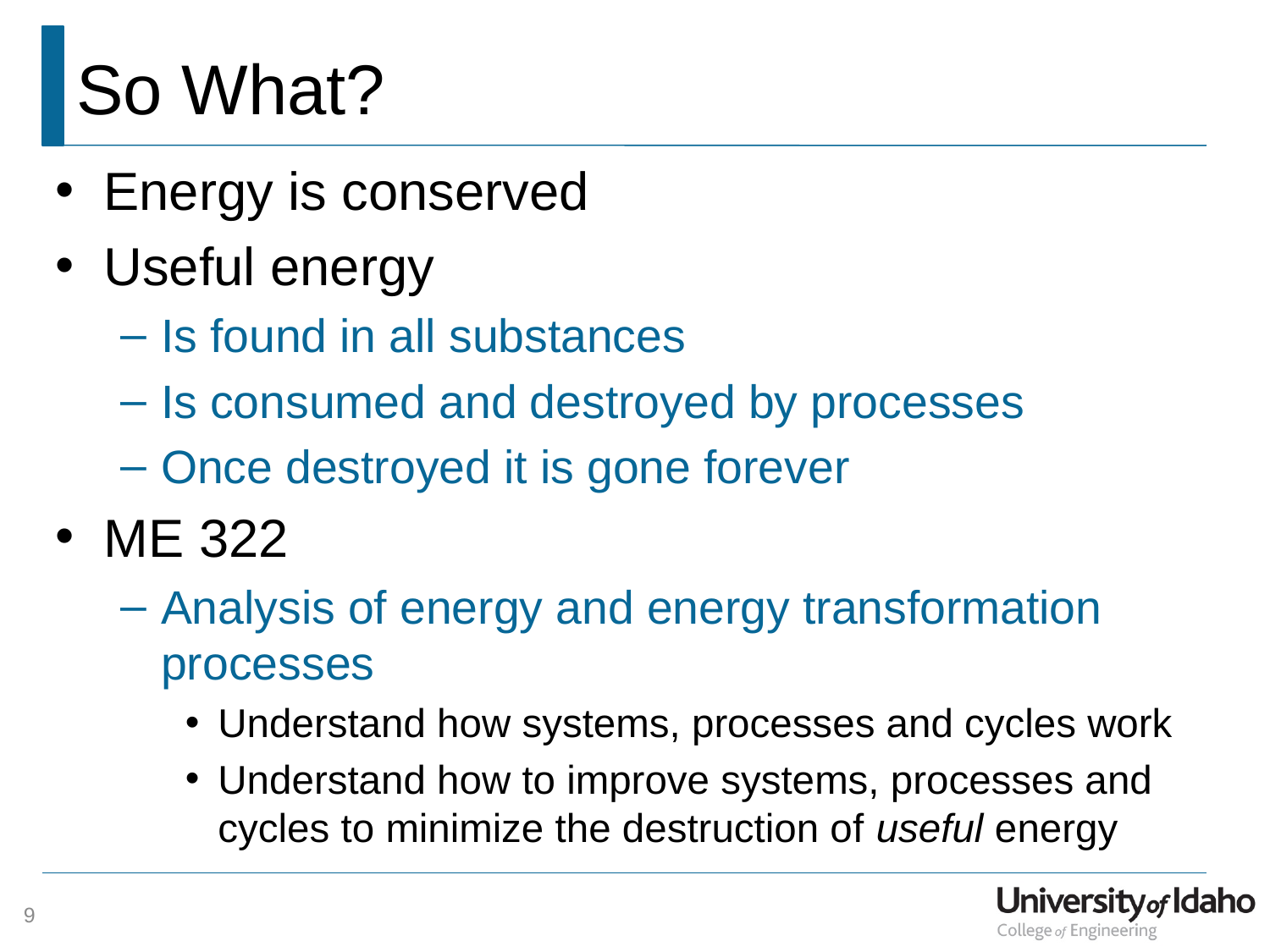

# So What?
Energy is conserved
Useful energy
Is found in all substances
Is consumed and destroyed by processes
Once destroyed it is gone forever
ME 322
Analysis of energy and energy transformation processes
Understand how systems, processes and cycles work
Understand how to improve systems, processes and cycles to minimize the destruction of useful energy
9